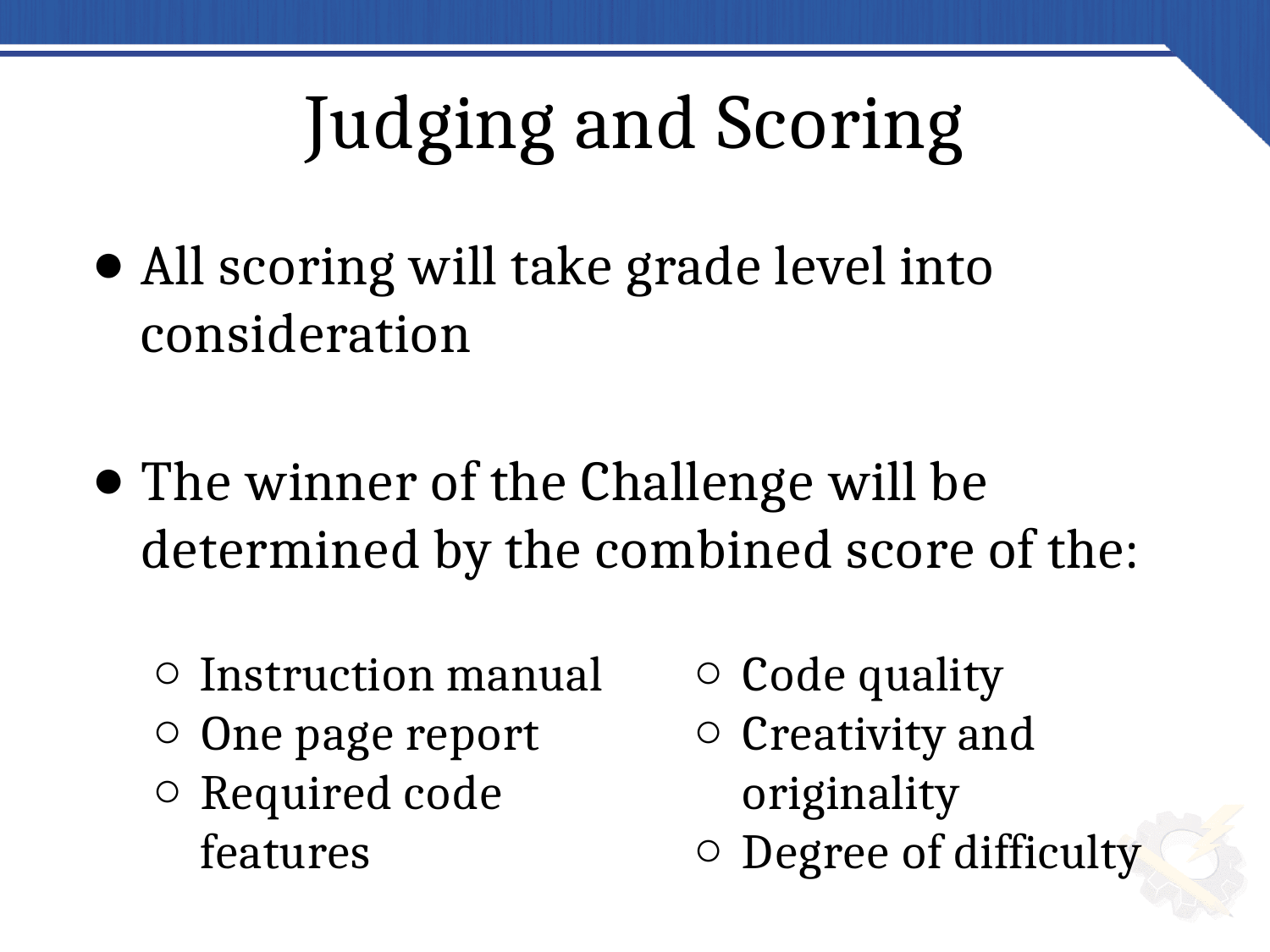

# Judging and Scoring
All scoring will take grade level into consideration

The winner of the Challenge will be determined by the combined score of the:

Instruction manual
One page report
Required code features
Code quality
Creativity and originality
Degree of difficulty